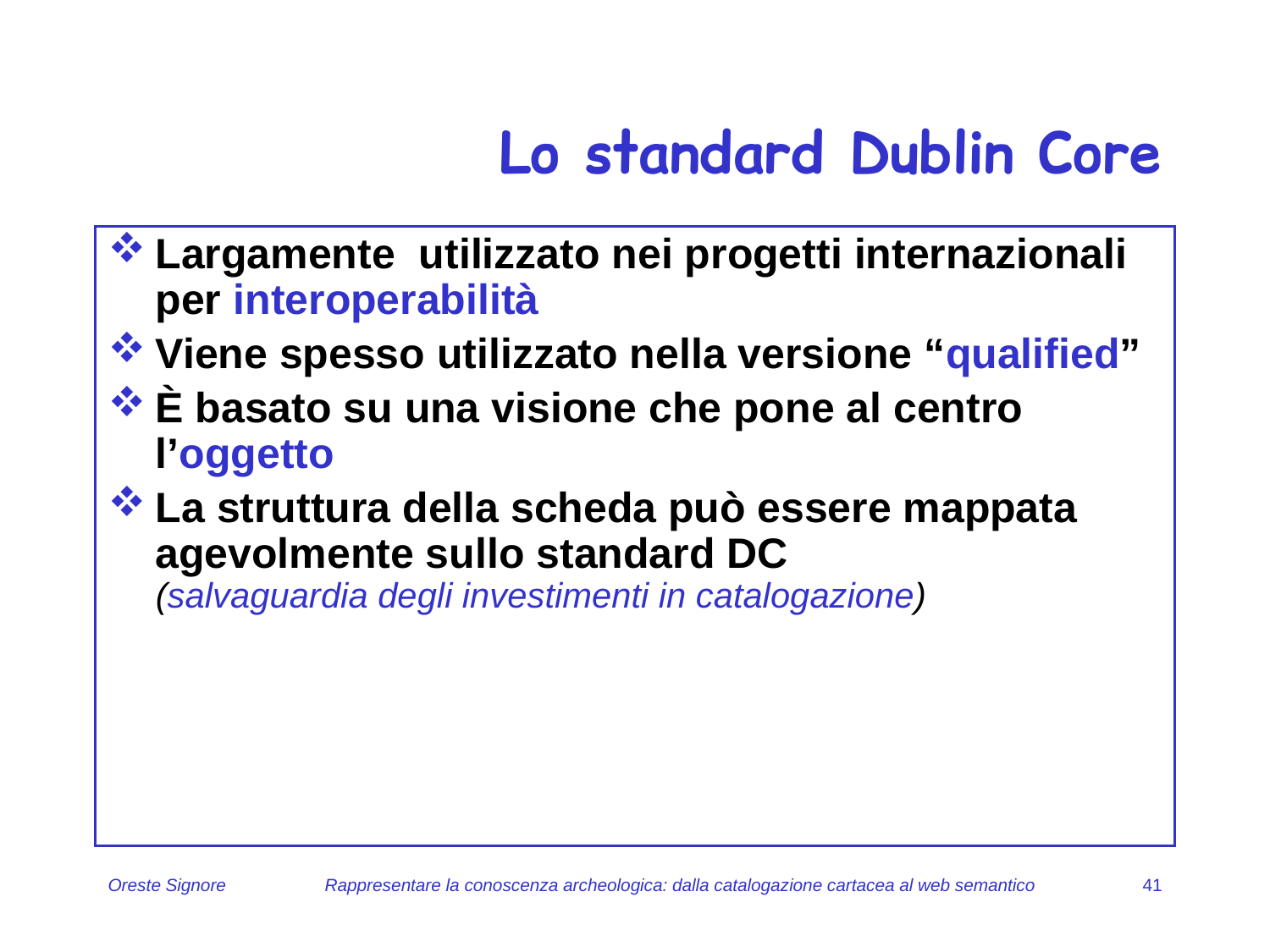

# Lo standard Dublin Core
Largamente  utilizzato nei progetti internazionali per interoperabilità
Viene spesso utilizzato nella versione “qualified”
È basato su una visione che pone al centro l’oggetto
La struttura della scheda può essere mappata agevolmente sullo standard DC
(salvaguardia degli investimenti in catalogazione)

Oreste Signore
Rappresentare la conoscenza archeologica: dalla catalogazione cartacea al web semantico
41